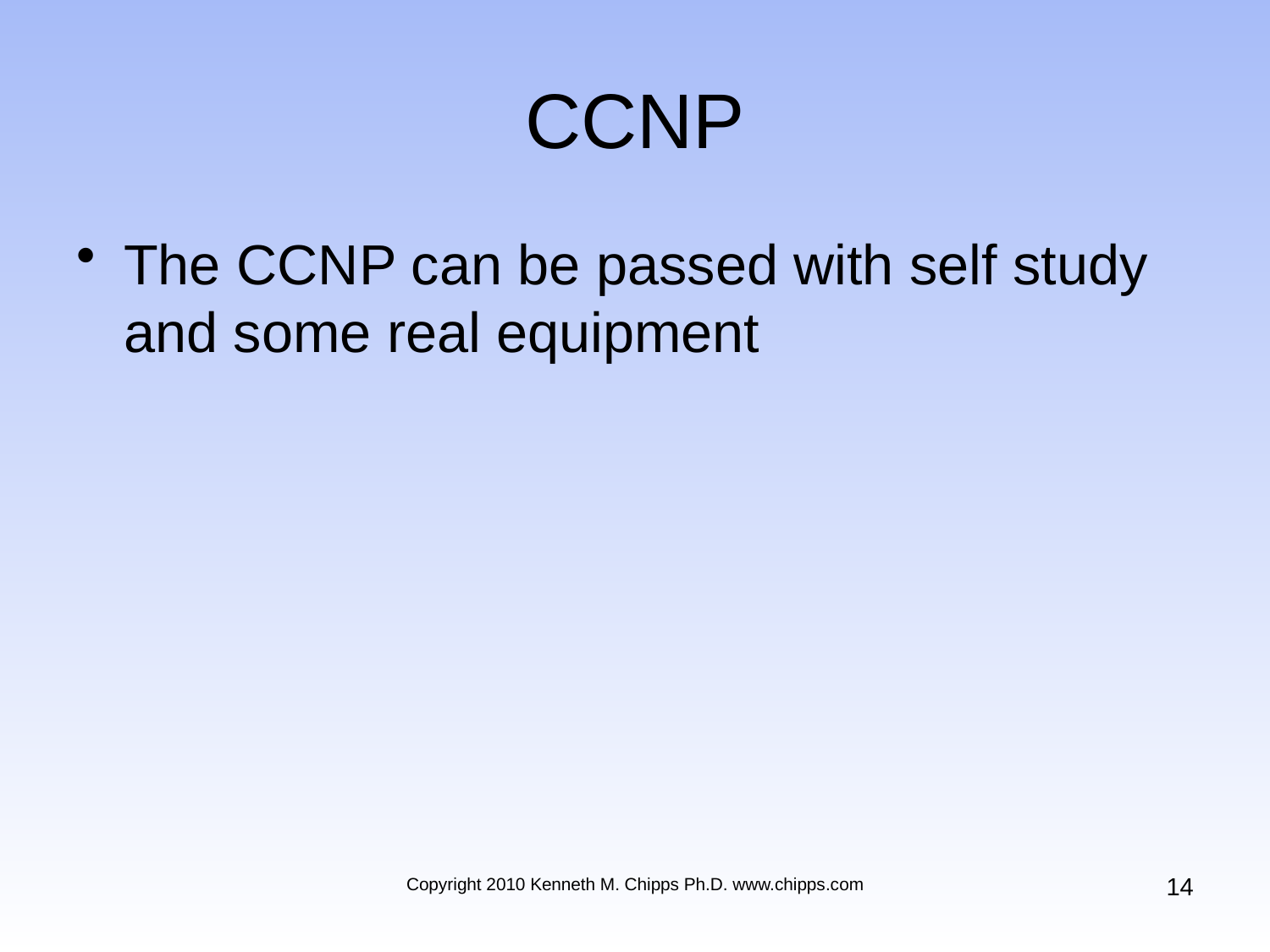

# CCNP
The CCNP can be passed with self study and some real equipment
14
Copyright 2010 Kenneth M. Chipps Ph.D. www.chipps.com